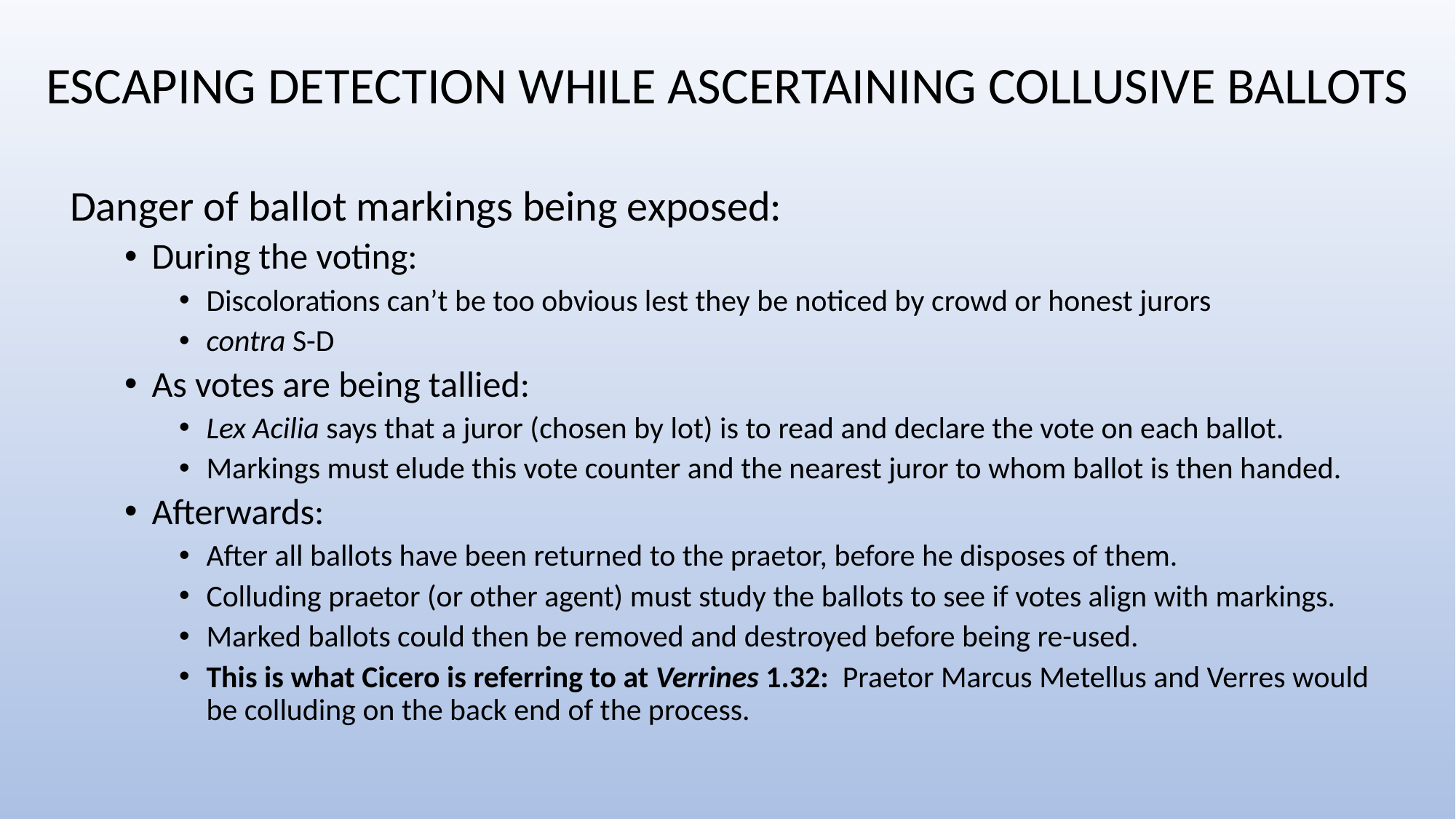

# ESCAPING DETECTION WHILE ASCERTAINING COLLUSIVE BALLOTS
Danger of ballot markings being exposed:
During the voting:
Discolorations can’t be too obvious lest they be noticed by crowd or honest jurors
contra S-D
As votes are being tallied:
Lex Acilia says that a juror (chosen by lot) is to read and declare the vote on each ballot.
Markings must elude this vote counter and the nearest juror to whom ballot is then handed.
Afterwards:
After all ballots have been returned to the praetor, before he disposes of them.
Colluding praetor (or other agent) must study the ballots to see if votes align with markings.
Marked ballots could then be removed and destroyed before being re-used.
This is what Cicero is referring to at Verrines 1.32:  Praetor Marcus Metellus and Verres would be colluding on the back end of the process.